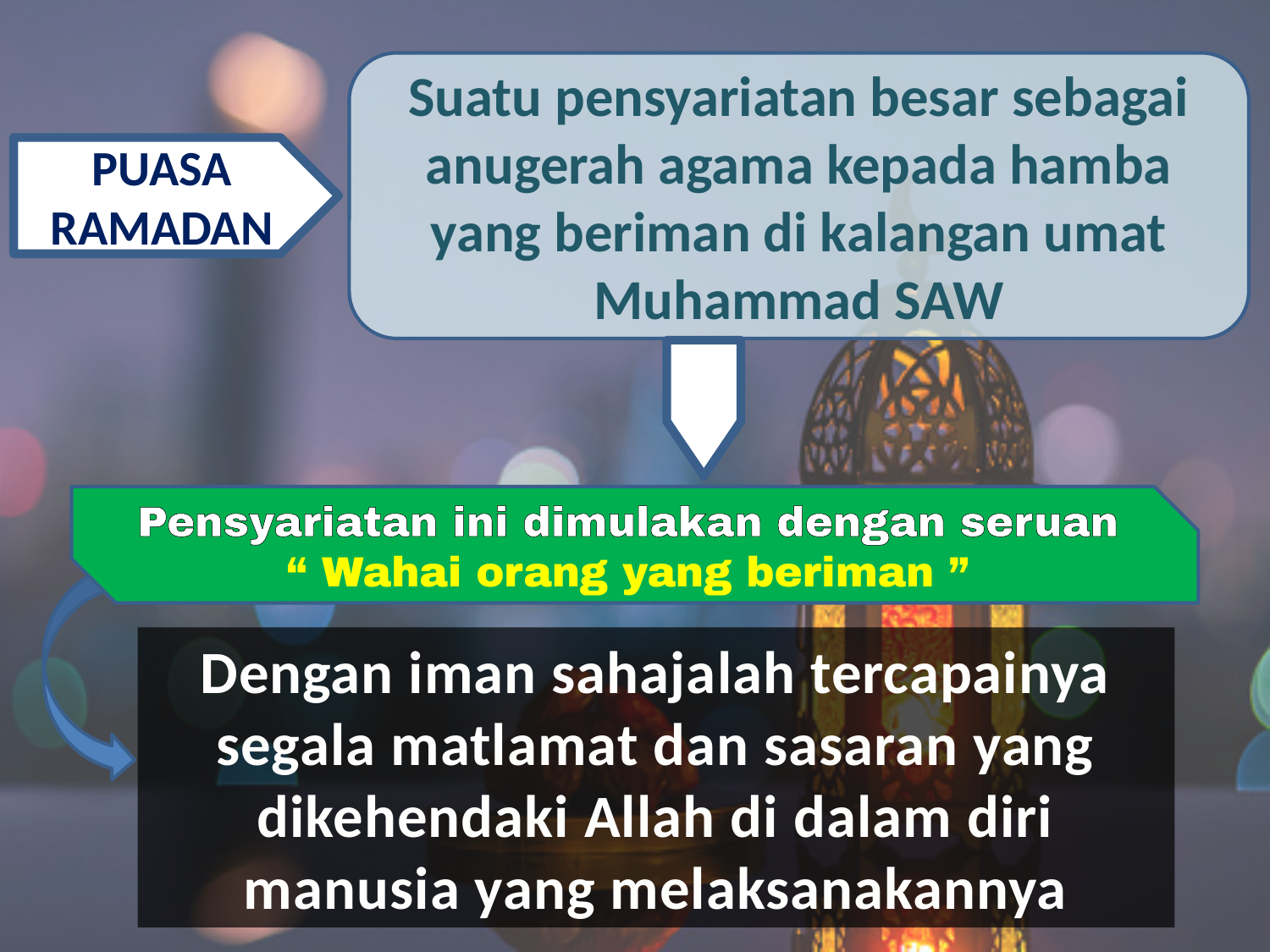

Suatu pensyariatan besar sebagai anugerah agama kepada hamba yang beriman di kalangan umat Muhammad SAW
PUASA
RAMADAN

Pensyariatan ini dimulakan dengan seruan
“ Wahai orang yang beriman ”

Dengan iman sahajalah tercapainya segala matlamat dan sasaran yang dikehendaki Allah di dalam diri manusia yang melaksanakannya